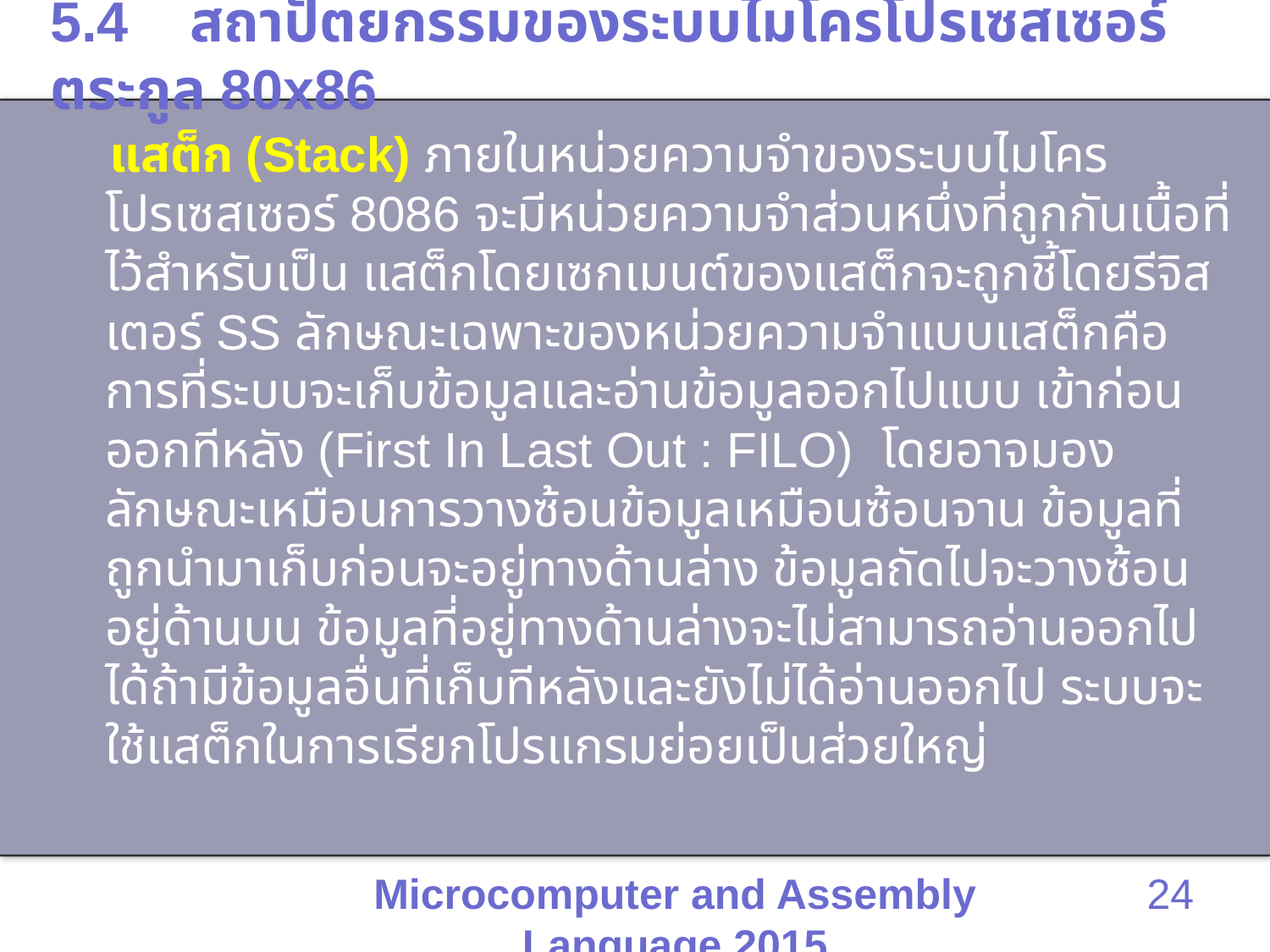

# 5.4 สถาปัตยกรรมของระบบไมโครโปรเซสเซอร์ตระกูล 80x86
    แสต็ก (Stack) ภายในหน่วยความจำของระบบไมโครโปรเซสเซอร์ 8086 จะมีหน่วยความจำส่วนหนึ่งที่ถูกกันเนื้อที่ไว้สำหรับเป็น แสต็กโดยเซกเมนต์ของแสต็กจะถูกชี้โดยรีจิสเตอร์ SS ลักษณะเฉพาะของหน่วยความจำแบบแสต็กคือการที่ระบบจะเก็บข้อมูลและอ่านข้อมูลออกไปแบบ เข้าก่อน ออกทีหลัง (First In Last Out : FILO)  โดยอาจมองลักษณะเหมือนการวางซ้อนข้อมูลเหมือนซ้อนจาน ข้อมูลที่ถูกนำมาเก็บก่อนจะอยู่ทางด้านล่าง ข้อมูลถัดไปจะวางซ้อนอยู่ด้านบน ข้อมูลที่อยู่ทางด้านล่างจะไม่สามารถอ่านออกไปได้ถ้ามีข้อมูลอื่นที่เก็บทีหลังและยังไม่ได้อ่านออกไป ระบบจะใช้แสต็กในการเรียกโปรแกรมย่อยเป็นส่วยใหญ่
Microcomputer and Assembly Language 2015
24